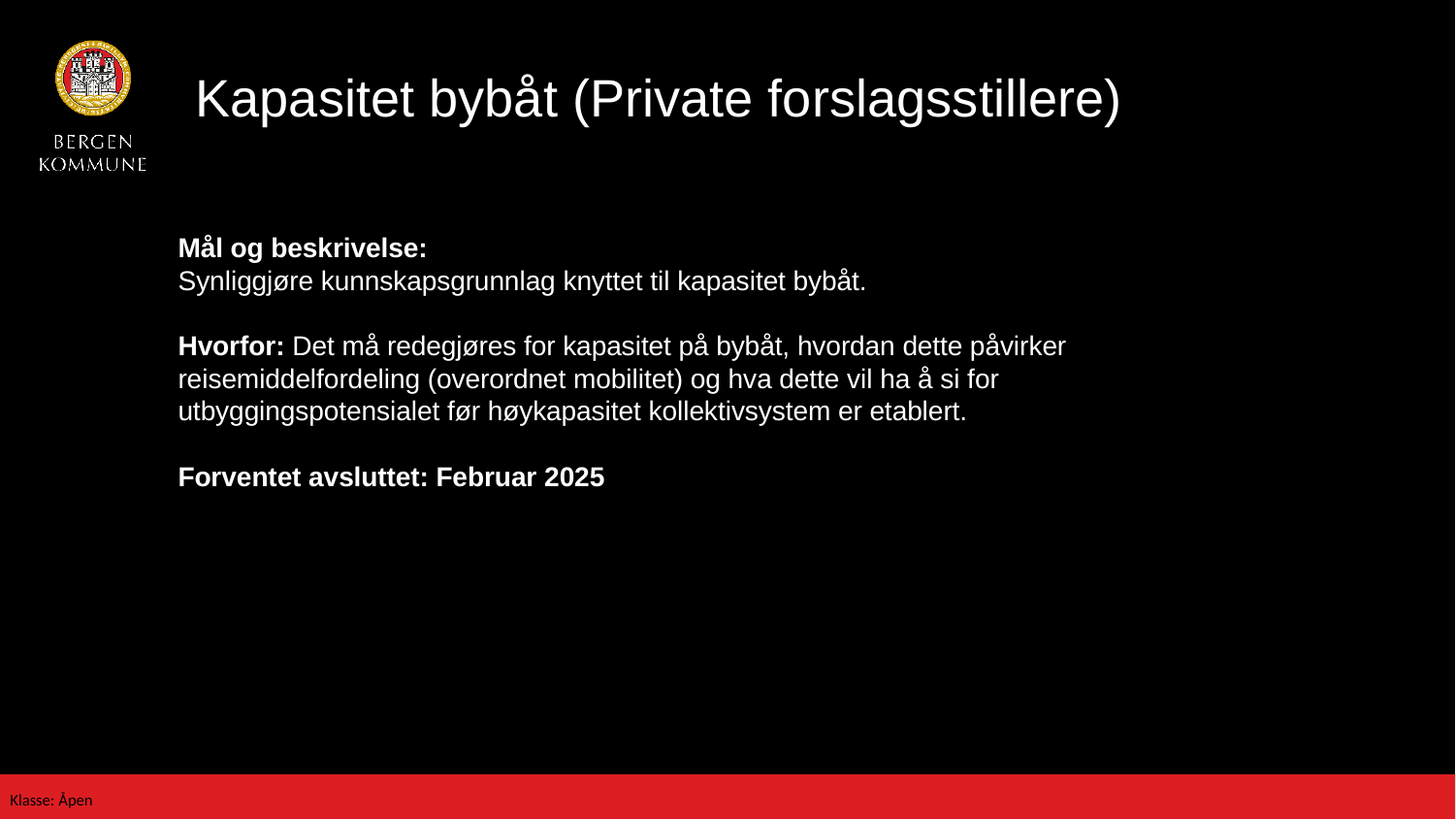

# Kapasitet bybåt (Private forslagsstillere)
Mål og beskrivelse:
Synliggjøre kunnskapsgrunnlag knyttet til kapasitet bybåt.

Hvorfor: Det må redegjøres for kapasitet på bybåt, hvordan dette påvirker reisemiddelfordeling (overordnet mobilitet) og hva dette vil ha å si for utbyggingspotensialet før høykapasitet kollektivsystem er etablert.

Forventet avsluttet: Februar 2025